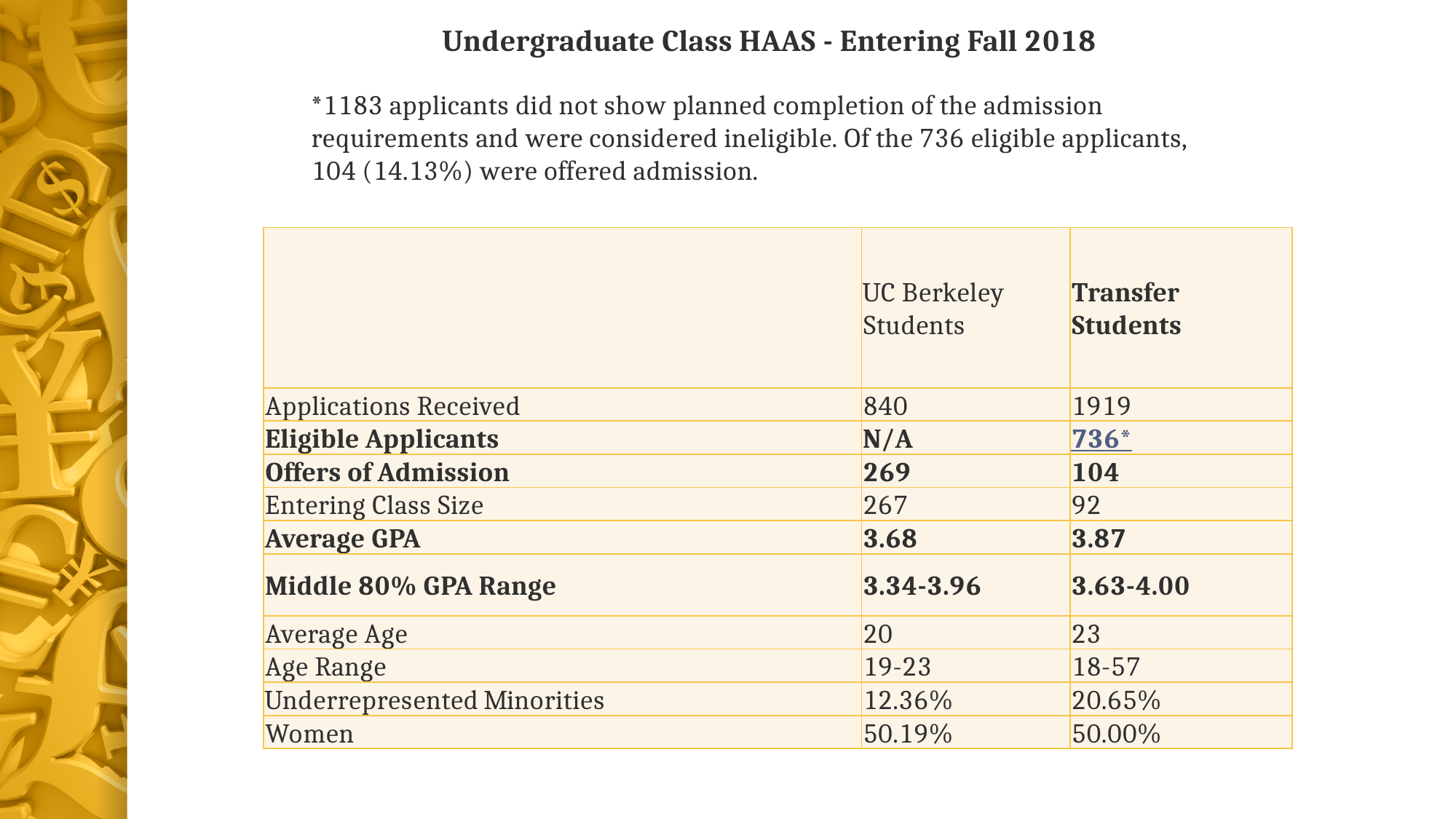

Undergraduate Class HAAS - Entering Fall 2018
*1183 applicants did not show planned completion of the admission requirements and were considered ineligible. Of the 736 eligible applicants, 104 (14.13%) were offered admission.
|  | UC Berkeley Students | Transfer Students |
| --- | --- | --- |
| Applications Received | 840 | 1919 |
| Eligible Applicants | N/A | 736\* |
| Offers of Admission | 269 | 104 |
| Entering Class Size | 267 | 92 |
| Average GPA | 3.68 | 3.87 |
| Middle 80% GPA Range | 3.34-3.96 | 3.63-4.00 |
| Average Age | 20 | 23 |
| Age Range | 19-23 | 18-57 |
| Underrepresented Minorities | 12.36% | 20.65% |
| Women | 50.19% | 50.00% |